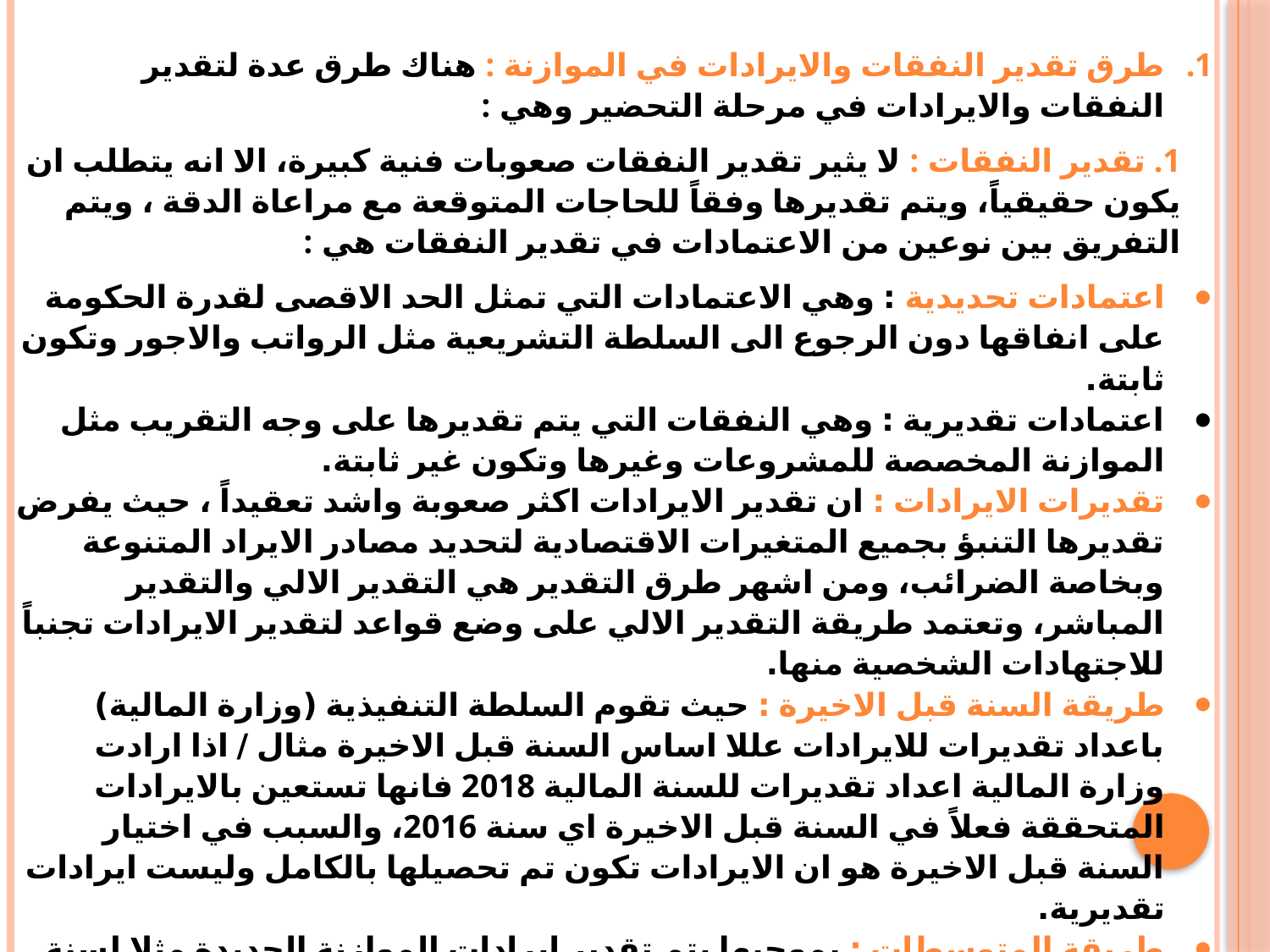

طرق تقدير النفقات والايرادات في الموازنة : هناك طرق عدة لتقدير النفقات والايرادات في مرحلة التحضير وهي :
1. تقدير النفقات : لا يثير تقدير النفقات صعوبات فنية كبيرة، الا انه يتطلب ان يكون حقيقياً، ويتم تقديرها وفقاً للحاجات المتوقعة مع مراعاة الدقة ، ويتم التفريق بين نوعين من الاعتمادات في تقدير النفقات هي :
اعتمادات تحديدية : وهي الاعتمادات التي تمثل الحد الاقصى لقدرة الحكومة على انفاقها دون الرجوع الى السلطة التشريعية مثل الرواتب والاجور وتكون ثابتة.
اعتمادات تقديرية : وهي النفقات التي يتم تقديرها على وجه التقريب مثل الموازنة المخصصة للمشروعات وغيرها وتكون غير ثابتة.
تقديرات الايرادات : ان تقدير الايرادات اكثر صعوبة واشد تعقيداً ، حيث يفرض تقديرها التنبؤ بجميع المتغيرات الاقتصادية لتحديد مصادر الايراد المتنوعة وبخاصة الضرائب، ومن اشهر طرق التقدير هي التقدير الالي والتقدير المباشر، وتعتمد طريقة التقدير الالي على وضع قواعد لتقدير الايرادات تجنباً للاجتهادات الشخصية منها.
طريقة السنة قبل الاخيرة : حيث تقوم السلطة التنفيذية (وزارة المالية) باعداد تقديرات للايرادات عللا اساس السنة قبل الاخيرة مثال / اذا ارادت وزارة المالية اعداد تقديرات للسنة المالية 2018 فانها تستعين بالايرادات المتحققة فعلاً في السنة قبل الاخيرة اي سنة 2016، والسبب في اختيار السنة قبل الاخيرة هو ان الايرادات تكون تم تحصيلها بالكامل وليست ايرادات تقديرية.
طريقة المتوسطات : بموجبها يتم تقدير ايرادات الموازنة الجديدة مثلا لسنة 2018 استناداً الى ما تحقق من ايرادات فعلية لسنة 2016 يضاف اليها متوسط الايرادات المتحققة لثلاث أو خمس سنوات السابقة على التقدير.
الزيادة أو النقص النسبي : يتم تقدير الايرادات لسنة 2018 مثلا على اساس السنة قبل الاخيرة اي 2016 ثم يضاف اليها نسبة 5% او 10% اذا كان القائمون يتوقعون هبوط في مستوى النشاط الاقتصادي.
            س/ وضح كيفية قيام السلطة التنفيذية بوضع تقديرات مشروع الموازنة العامة ؟
                  ج/ الجواب طرق تقدير النفقات والإيرادات في الموازنة (اعلاه).